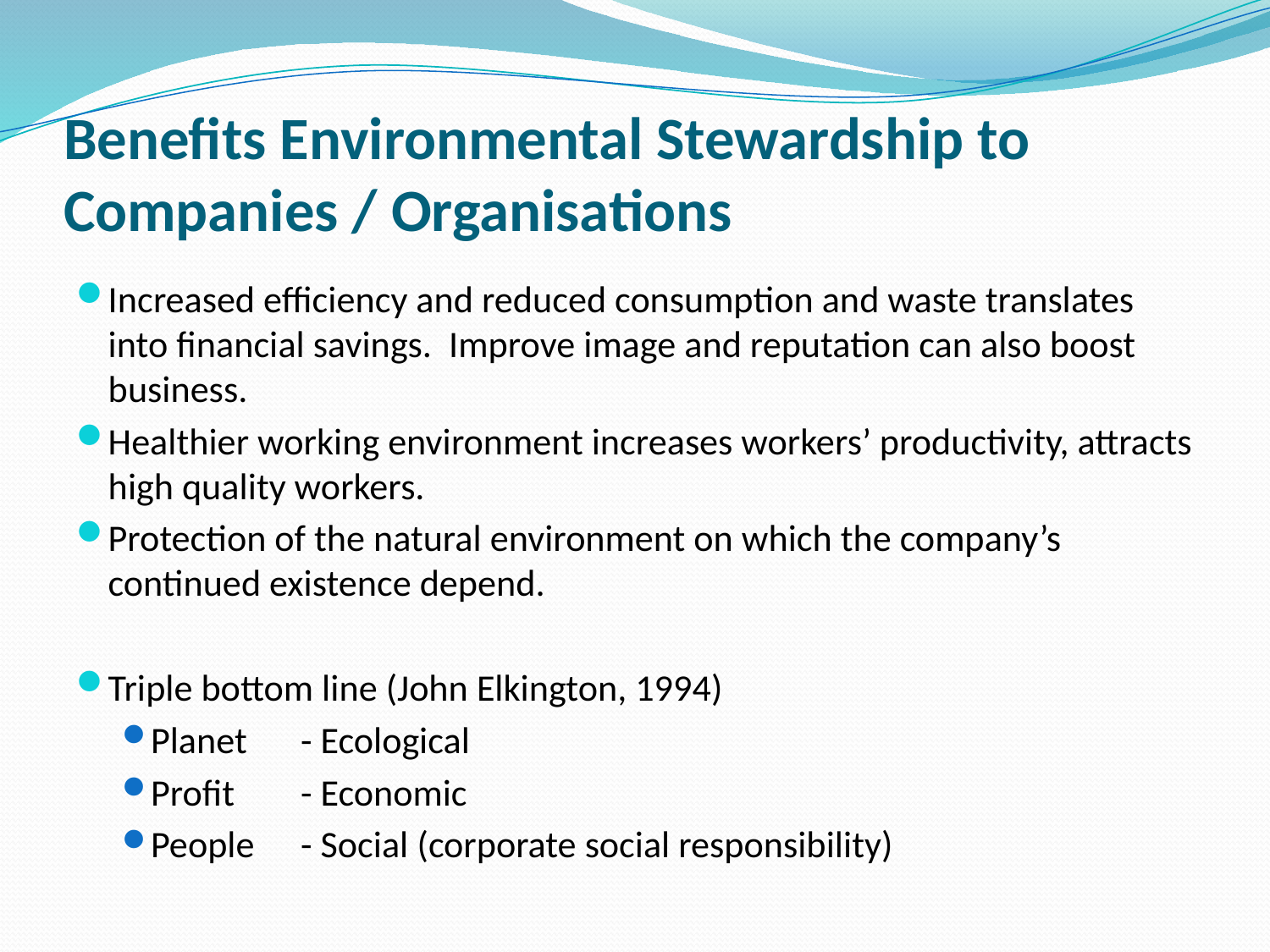

# Benefits Environmental Stewardship to Companies / Organisations
Increased efficiency and reduced consumption and waste translates into financial savings.  Improve image and reputation can also boost business.
Healthier working environment increases workers’ productivity, attracts high quality workers.
Protection of the natural environment on which the company’s continued existence depend.

Triple bottom line (John Elkington, 1994)
Planet	- Ecological
Profit	- Economic
People	- Social (corporate social responsibility)